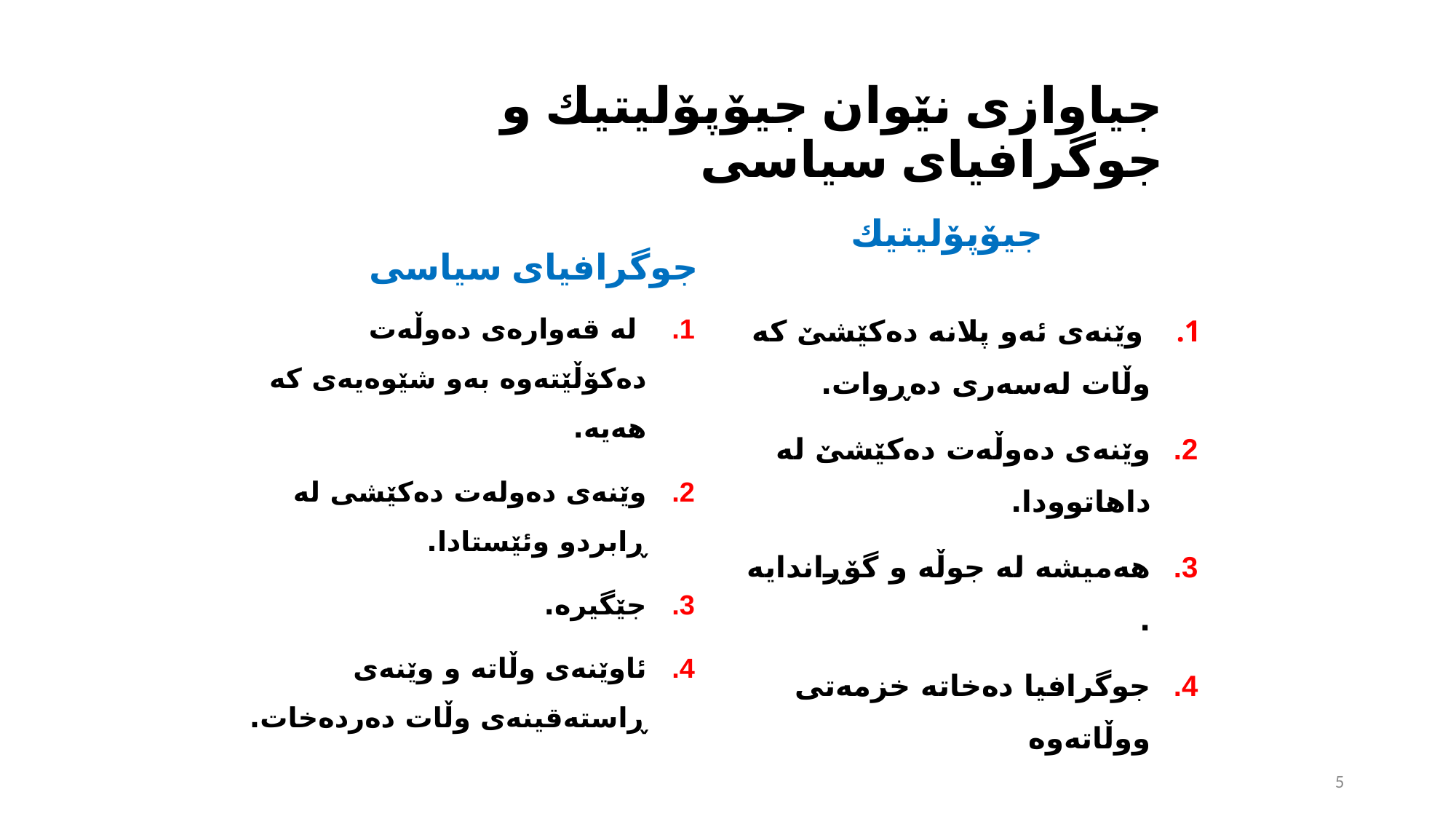

# جیاوازی نێوان جیۆپۆلیتیك و جوگرافیای سیاسی
جیۆپۆلیتیك

جوگرافیای سیاسی

‌ له‌ قه‌واره‌ی ده‌وڵه‌ت ده‌كۆڵێته‌وه‌ به‌و شێوه‌یه‌ی كه‌ هه‌یه‌.
وێنه‌ی ده‌وله‌ت ده‌كێشی له‌ ڕابردو وئێستادا.
جێگیره‌.
ئاوێنه‌ی وڵاته‌ و وێنه‌ی ڕاسته‌قینه‌ی وڵات ده‌رده‌خات.

 وێنه‌ی ئه‌و پلانه‌ ده‌كێشێ كه‌ وڵات له‌سه‌ری ده‌ڕوات.
وێنه‌ی ده‌وڵه‌ت ده‌كێشێ له‌ داهاتوودا.
هه‌میشه‌ له‌ جوڵه‌ و گۆڕاندایه‌ .
جوگرافیا ده‌خاته‌ خزمه‌تی ووڵاته‌وه‌

5